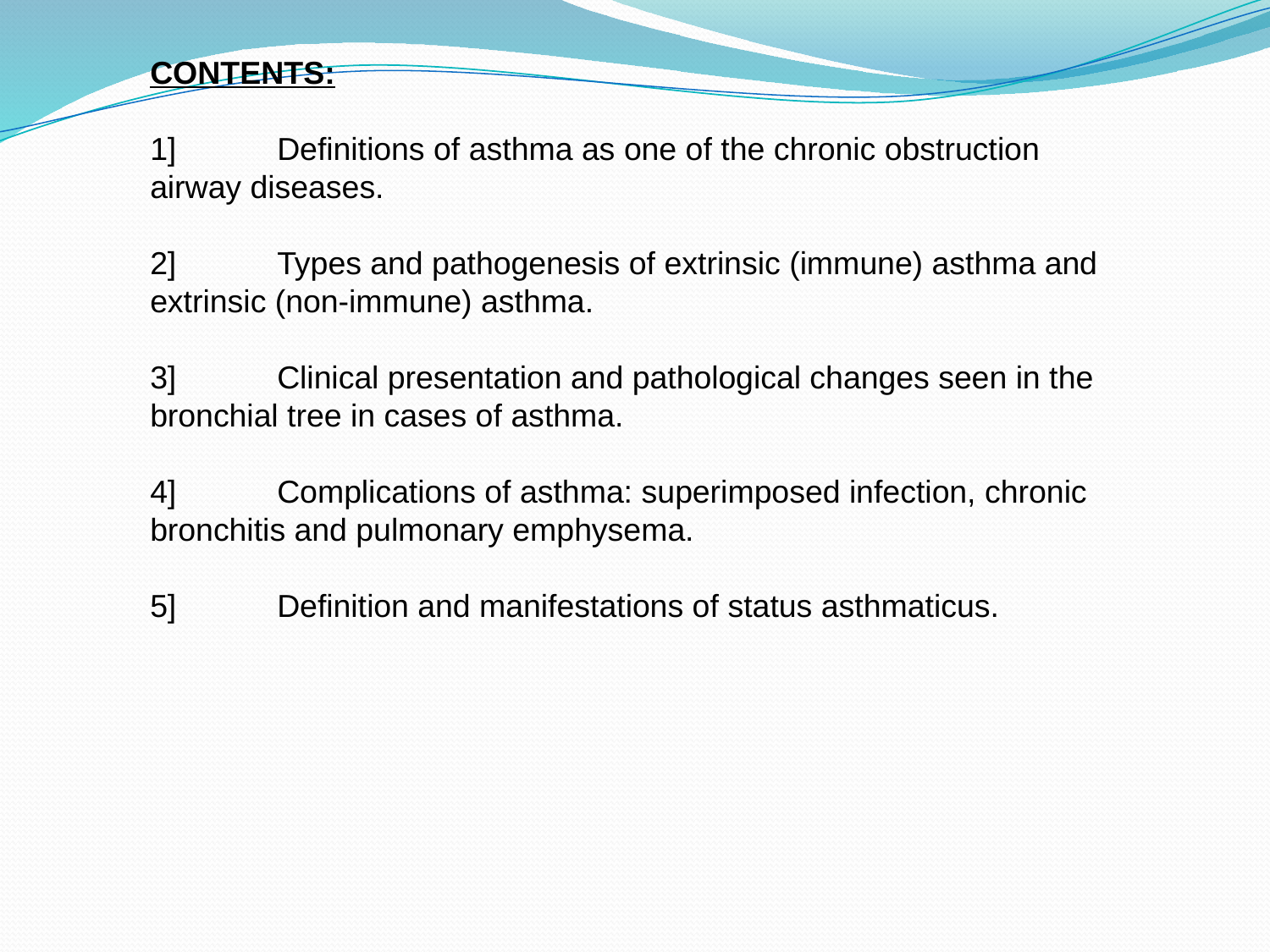

CONTENTS:

1]	Definitions of asthma as one of the chronic obstruction airway diseases.

2]	Types and pathogenesis of extrinsic (immune) asthma and extrinsic (non-immune) asthma.

3]	Clinical presentation and pathological changes seen in the bronchial tree in cases of asthma.

4]	Complications of asthma: superimposed infection, chronic bronchitis and pulmonary emphysema.

5]	Definition and manifestations of status asthmaticus.